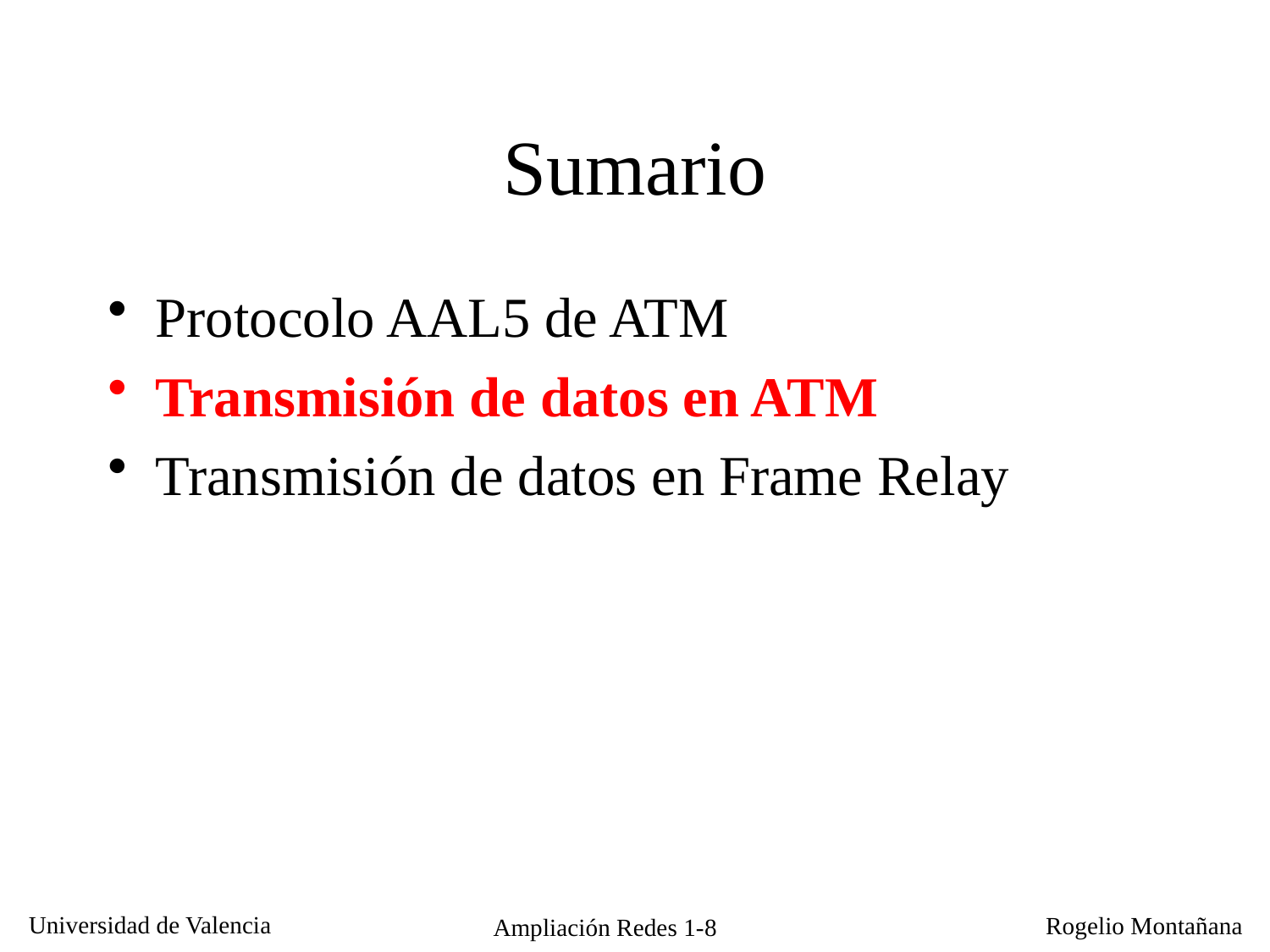

Sumario
Protocolo AAL5 de ATM
Transmisión de datos en ATM
Transmisión de datos en Frame Relay